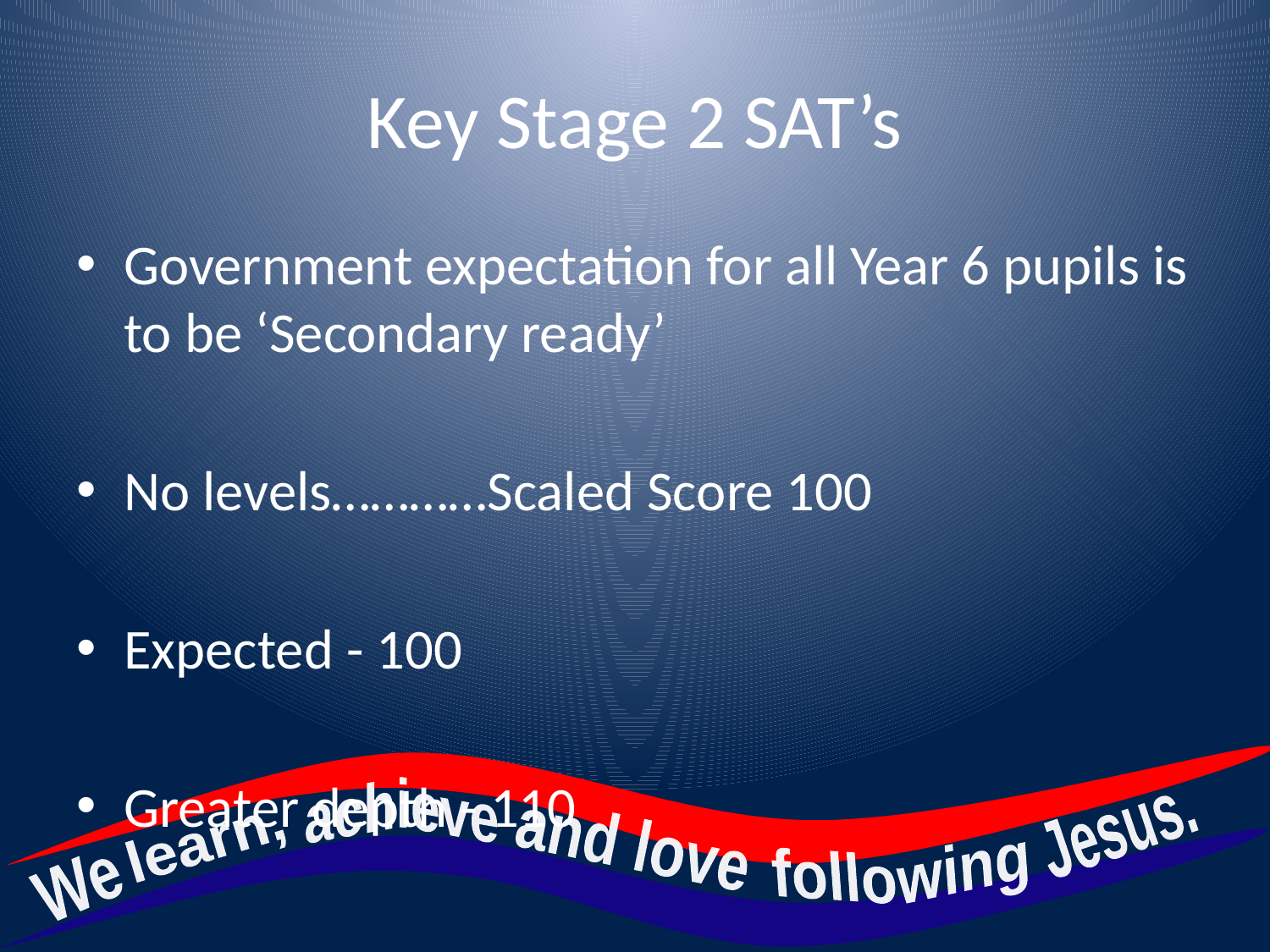

# Key Stage 2 SAT’s
Government expectation for all Year 6 pupils is to be ‘Secondary ready’

No levels…………Scaled Score 100

Expected - 100

Greater depth - 110

achieve
Jesus.
and love
learn,

following
We